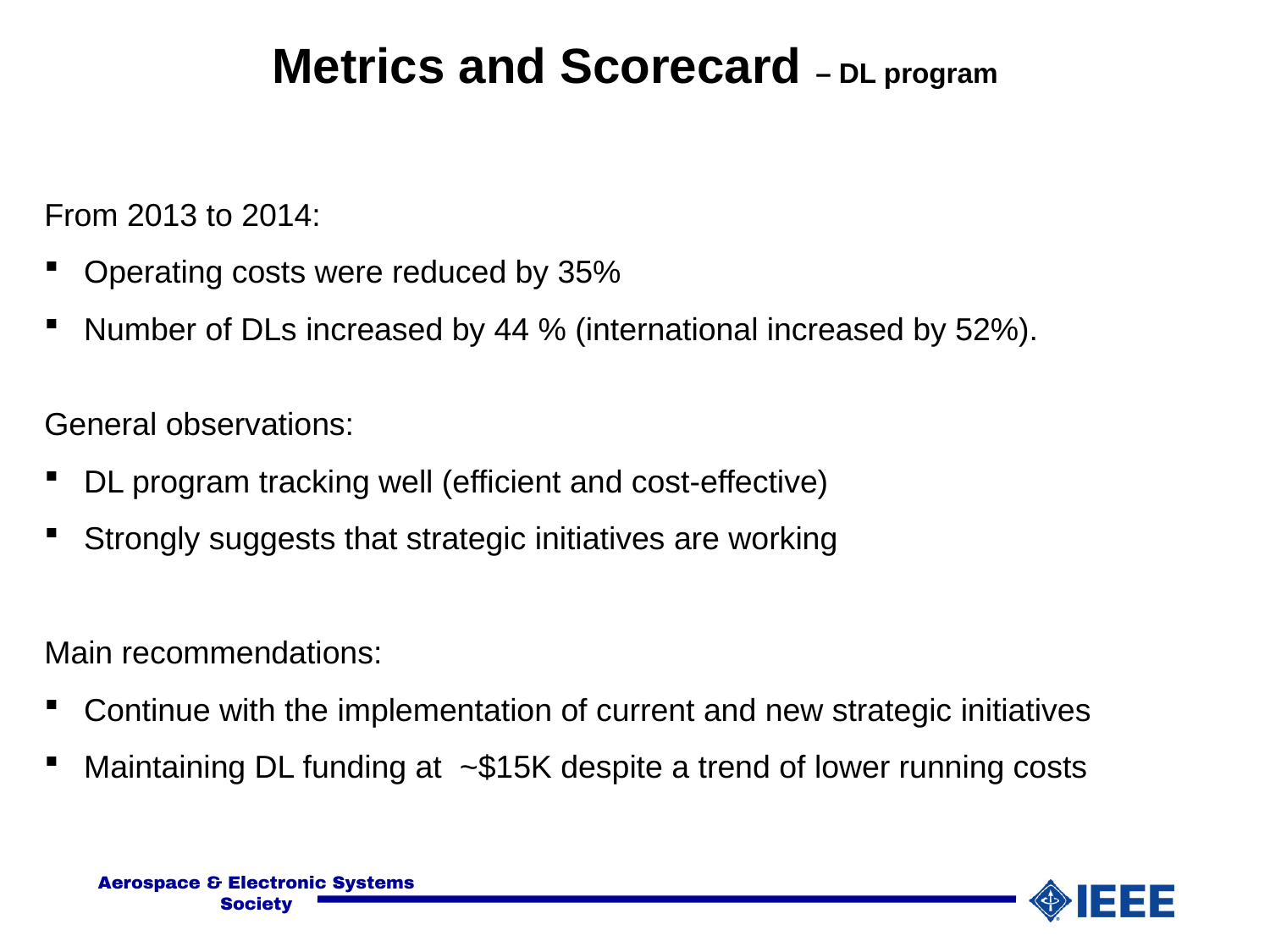

# Metrics and Scorecard – DL program
From 2013 to 2014:
Operating costs were reduced by 35%
Number of DLs increased by 44 % (international increased by 52%).

General observations:
DL program tracking well (efficient and cost-effective)
Strongly suggests that strategic initiatives are working
Main recommendations:
Continue with the implementation of current and new strategic initiatives
Maintaining DL funding at  ~$15K despite a trend of lower running costs